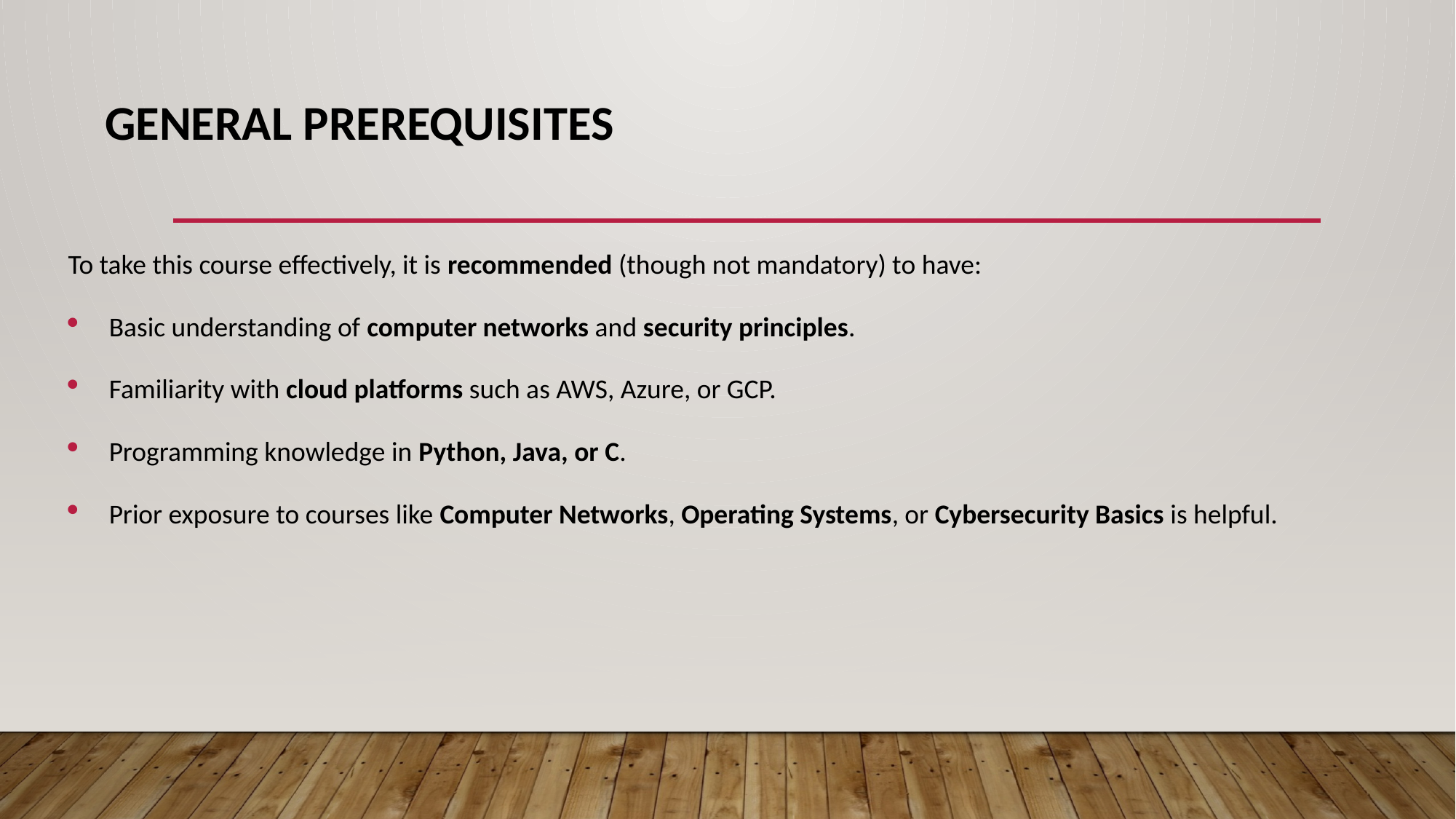

# General Prerequisites
To take this course effectively, it is recommended (though not mandatory) to have:
Basic understanding of computer networks and security principles.
Familiarity with cloud platforms such as AWS, Azure, or GCP.
Programming knowledge in Python, Java, or C.
Prior exposure to courses like Computer Networks, Operating Systems, or Cybersecurity Basics is helpful.